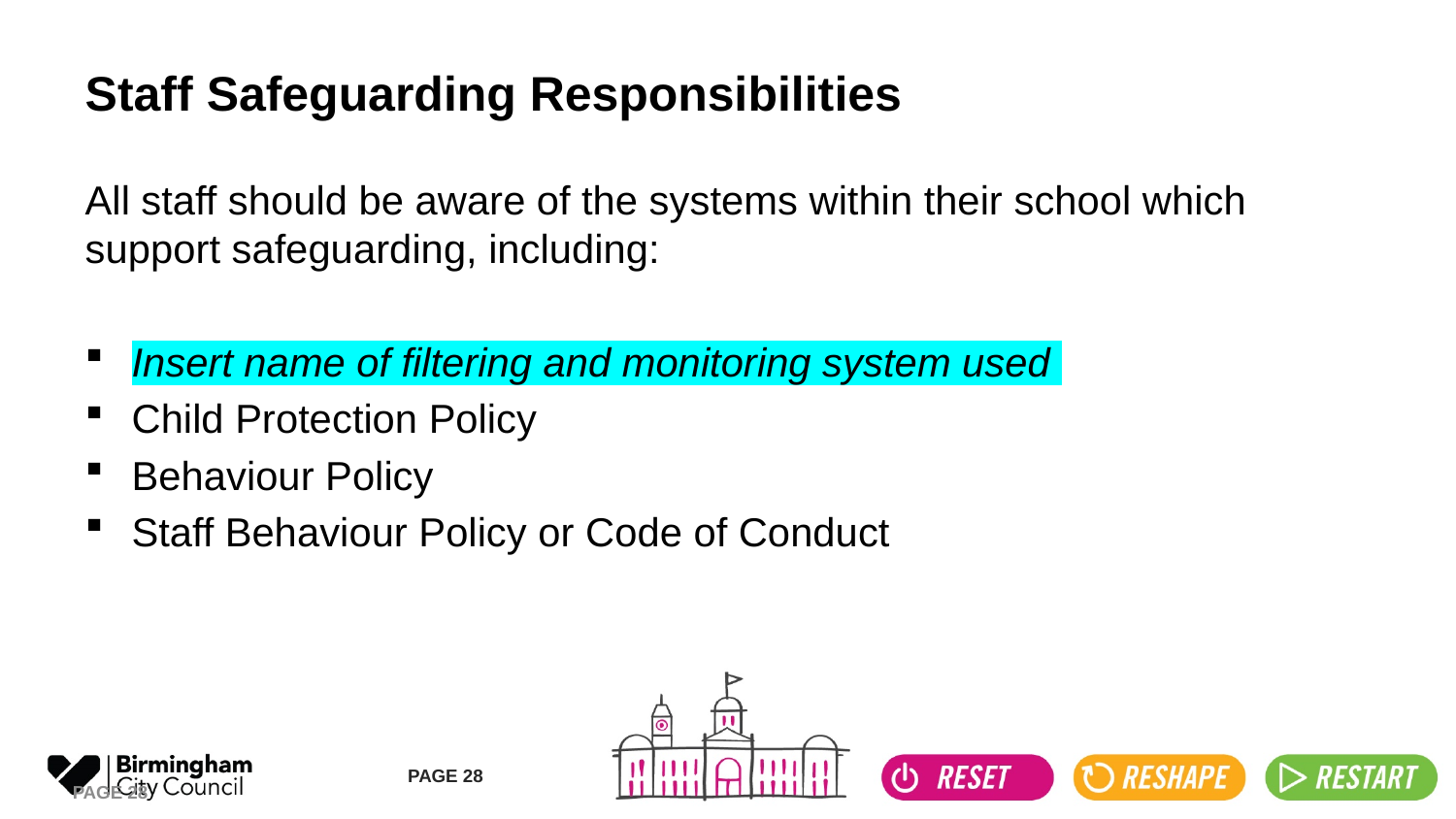

# Staff Safeguarding Responsibilities
All staff should be aware of the systems within their school which support safeguarding, including:

Insert name of filtering and monitoring system used
Child Protection Policy
Behaviour Policy
Staff Behaviour Policy or Code of Conduct

PAGE 28